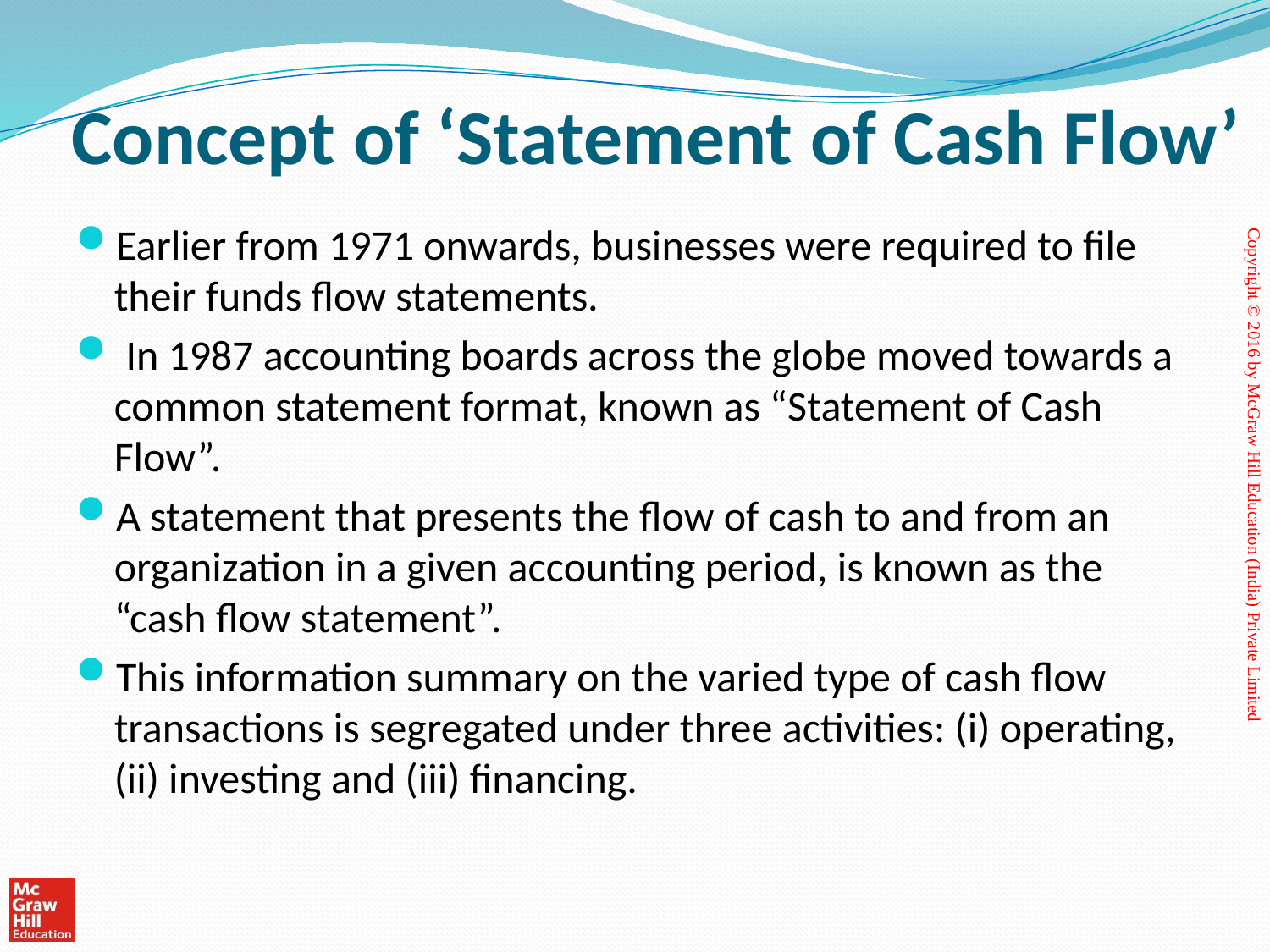

# Concept of ‘Statement of Cash Flow’
Earlier from 1971 onwards, businesses were required to file their funds flow statements.
 In 1987 accounting boards across the globe moved towards a common statement format, known as “Statement of Cash Flow”.
A statement that presents the flow of cash to and from an organization in a given accounting period, is known as the “cash flow statement”.
This information summary on the varied type of cash flow transactions is segregated under three activities: (i) operating, (ii) investing and (iii) financing.